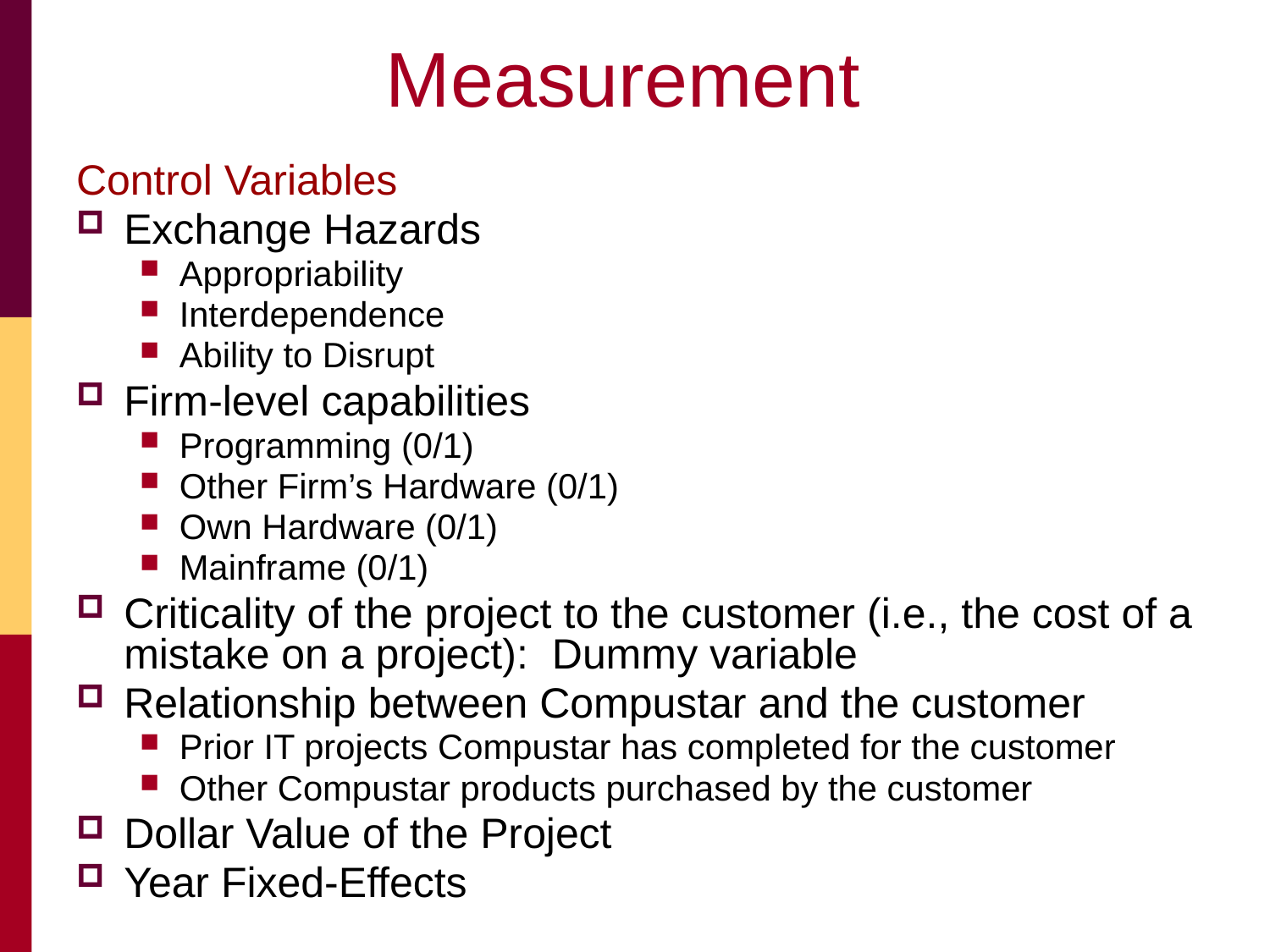

# Measurement
Control Variables
Exchange Hazards
Appropriability
Interdependence
Ability to Disrupt
Firm-level capabilities
Programming (0/1)
Other Firm’s Hardware (0/1)
Own Hardware (0/1)
Mainframe (0/1)
Criticality of the project to the customer (i.e., the cost of a mistake on a project):  Dummy variable
Relationship between Compustar and the customer
Prior IT projects Compustar has completed for the customer
Other Compustar products purchased by the customer
Dollar Value of the Project
Year Fixed-Effects